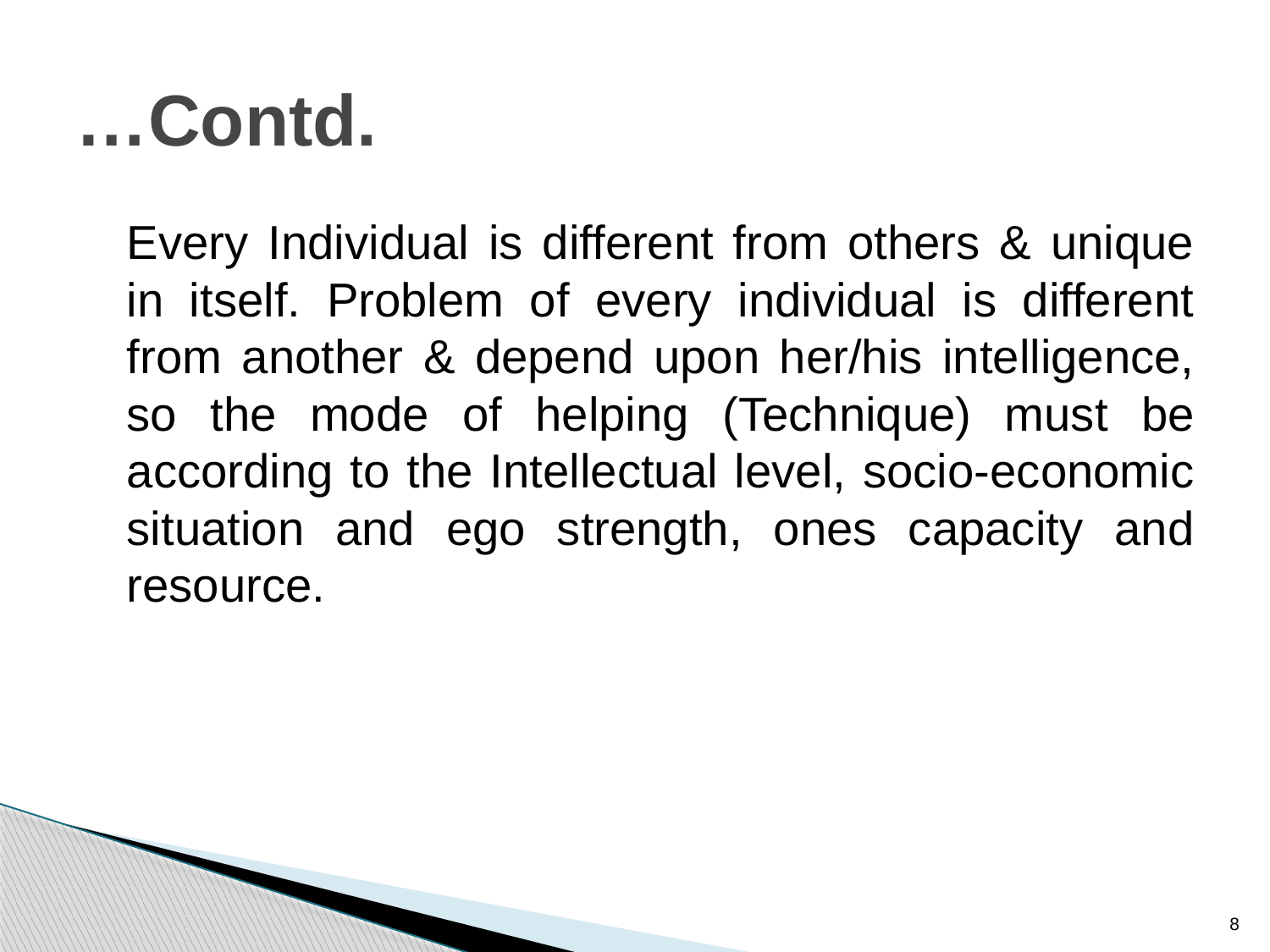

# …Contd.
	Every Individual is different from others & unique in itself. Problem of every individual is different from another & depend upon her/his intelligence, so the mode of helping (Technique) must be according to the Intellectual level, socio-economic situation and ego strength, ones capacity and resource.
8